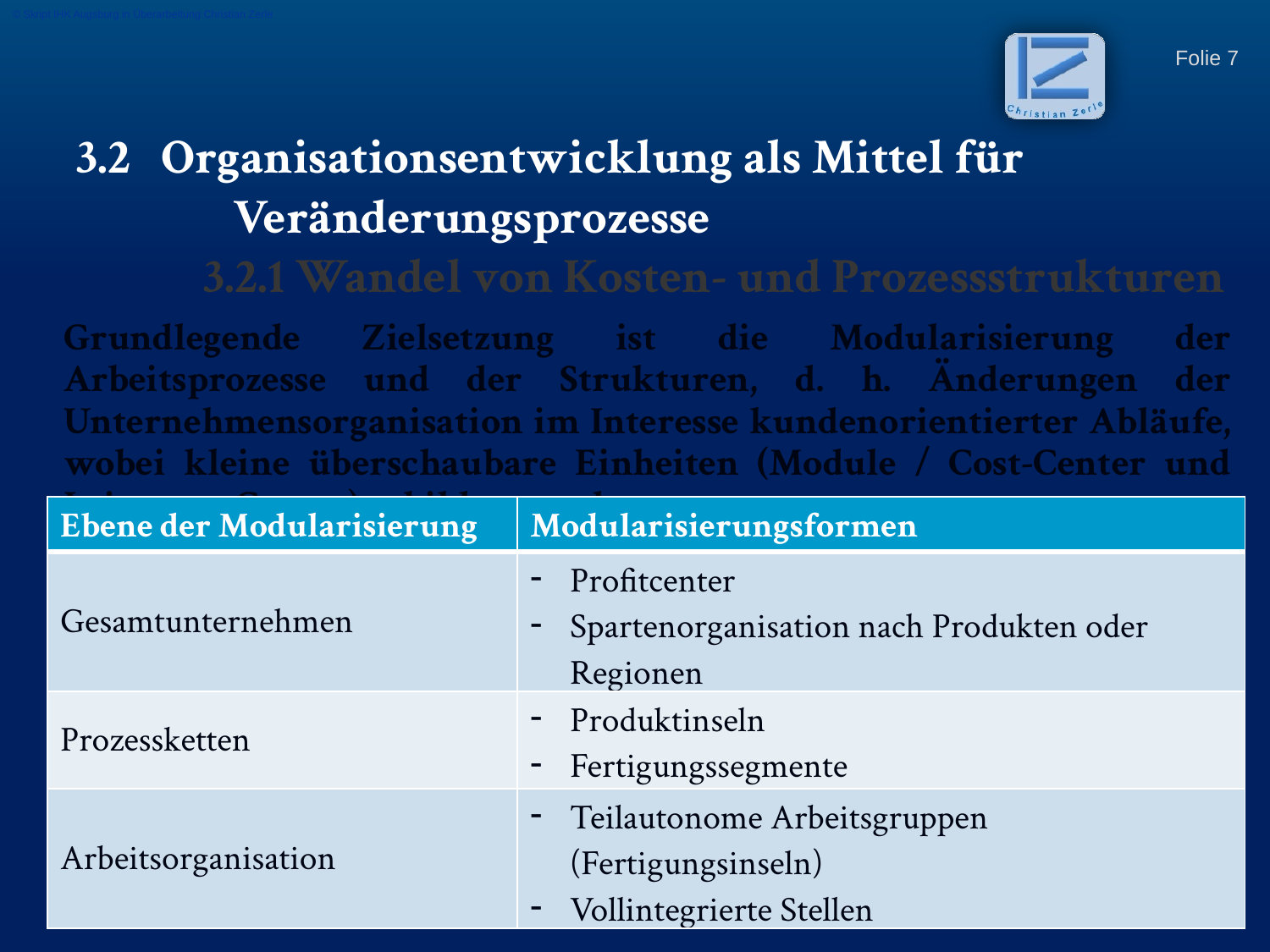

© Skript IHK Augsburg in Überarbeitung Christian Zerle
3.2   Organisationsentwicklung als Mittel für 	   	   	   Veränderungsprozesse
	3.2.1 Wandel von Kosten- und Prozessstrukturen
Grundlegende Zielsetzung ist die Modularisierung der Arbeitsprozesse und der Strukturen, d. h. Änderungen der Unternehmensorganisation im Interesse kundenorientierter Abläufe, wobei kleine überschaubare Einheiten (Module / Cost-Center und Leistungs-Center) gebildet. werden.

| Ebene der Modularisierung | Modularisierungsformen |
| --- | --- |
| Gesamtunternehmen | Profitcenter Spartenorganisation nach Produkten oder Regionen |
| Prozessketten | Produktinseln Fertigungssegmente |
| Arbeitsorganisation | Teilautonome Arbeitsgruppen (Fertigungsinseln) Vollintegrierte Stellen |